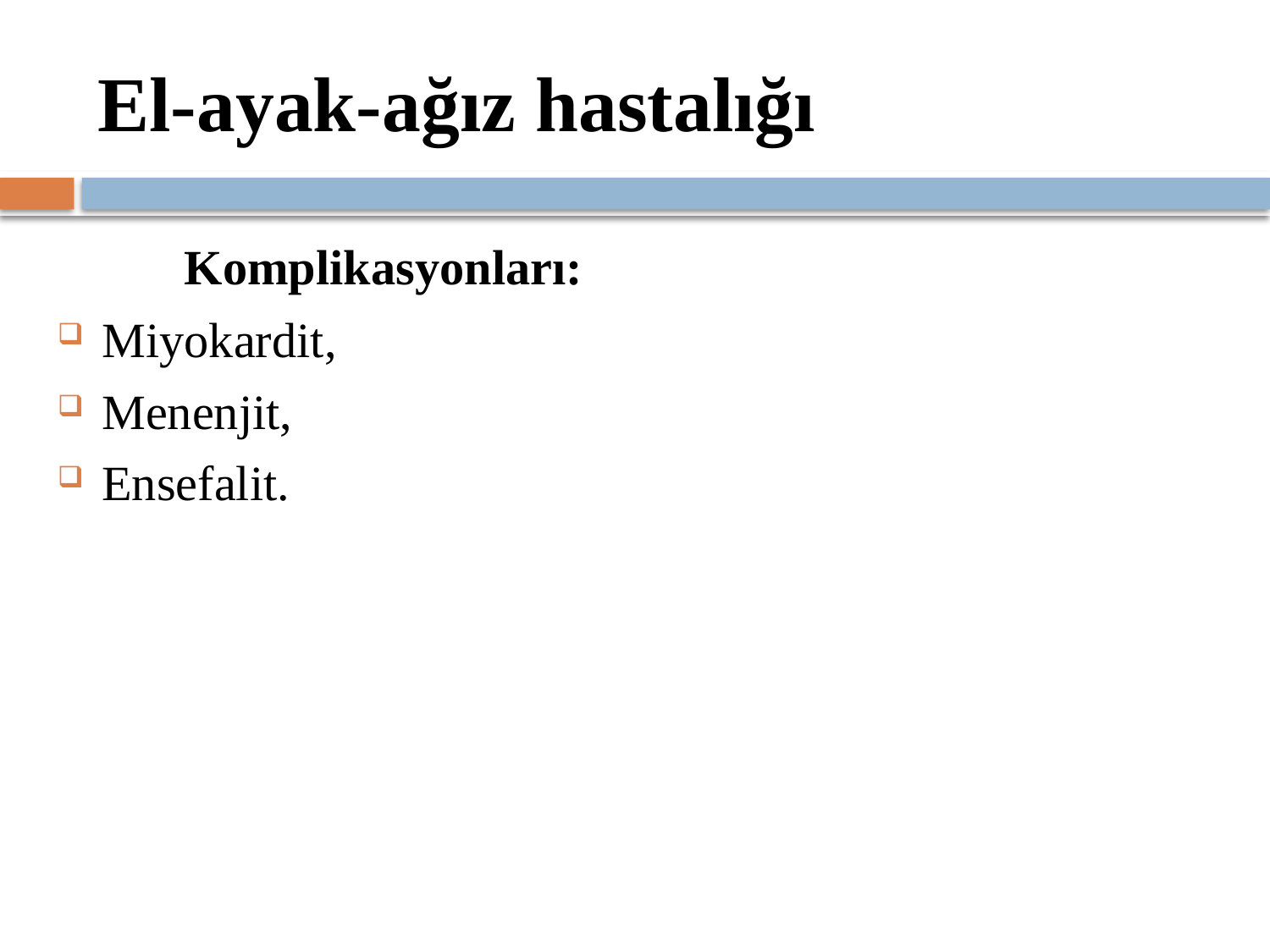

# El-ayak-ağız hastalığı
	Komplikasyonları:
Miyokardit,
Menenjit,
Ensefalit.